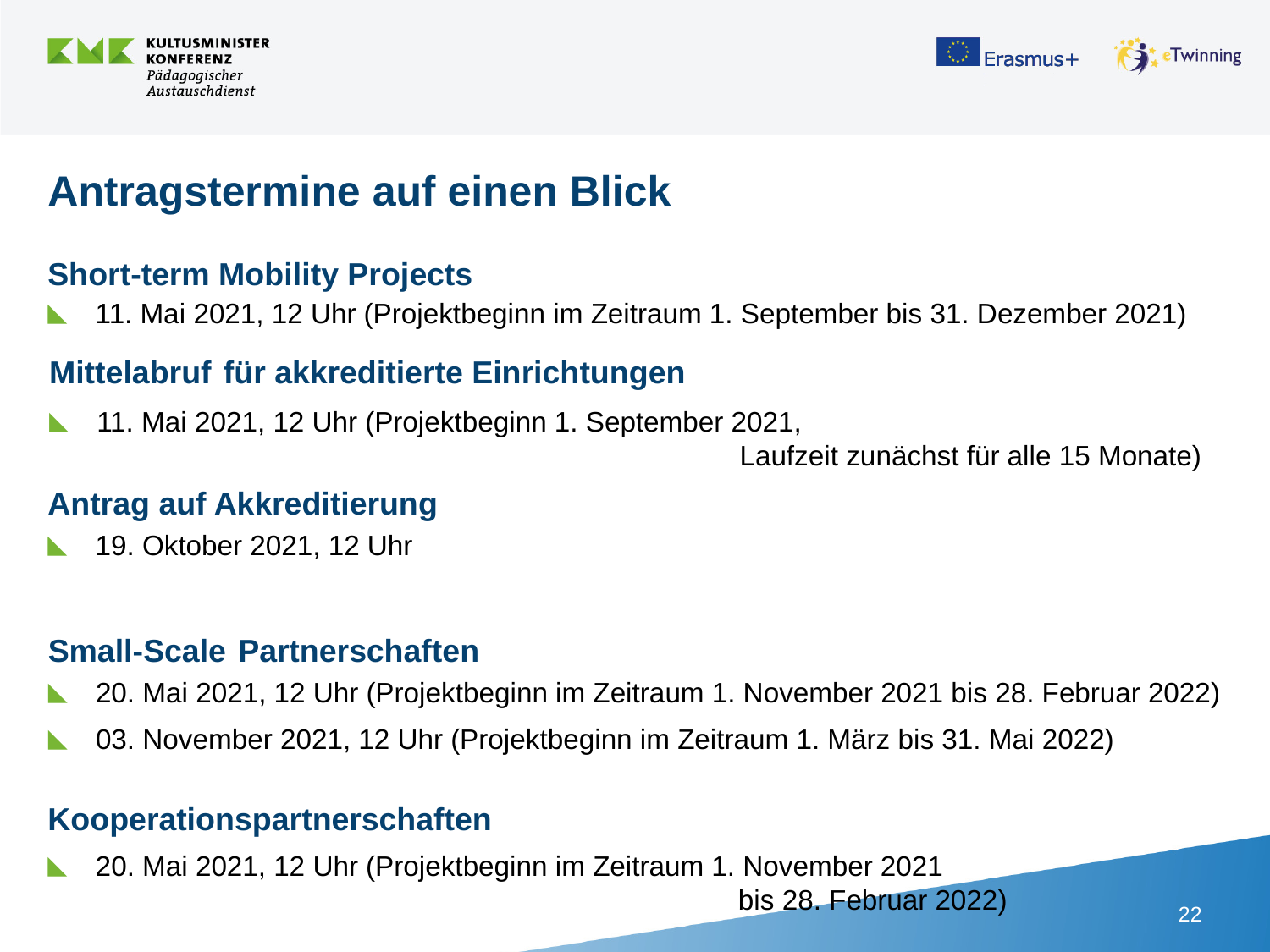

Antragstermine auf einen Blick
Short-term Mobility Projects
11. Mai 2021, 12 Uhr (Projektbeginn im Zeitraum 1. September bis 31. Dezember 2021)
Mittelabruf für akkreditierte Einrichtungen
11. Mai 2021, 12 Uhr (Projektbeginn 1. September 2021,
					 Laufzeit zunächst für alle 15 Monate)
Antrag auf Akkreditierung
19. Oktober 2021, 12 Uhr
Small-Scale Partnerschaften
20. Mai 2021, 12 Uhr (Projektbeginn im Zeitraum 1. November 2021 bis 28. Februar 2022)
03. November 2021, 12 Uhr (Projektbeginn im Zeitraum 1. März bis 31. Mai 2022)
Kooperationspartnerschaften
20. Mai 2021, 12 Uhr (Projektbeginn im Zeitraum 1. November 2021
					 bis 28. Februar 2022)